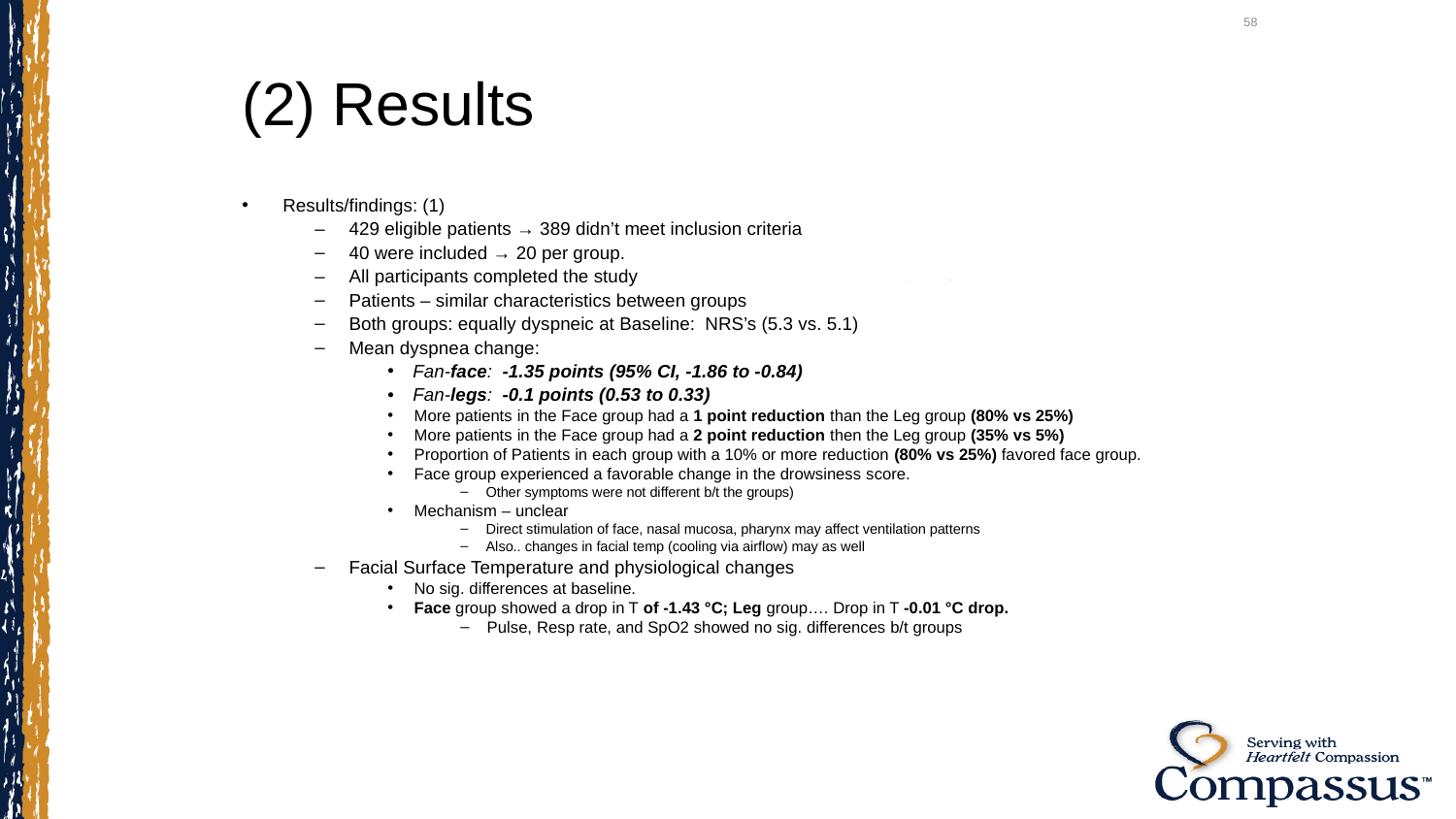

58
# (2) Results
Results/findings: (1)
429 eligible patients → 389 didn’t meet inclusion criteria
40 were included → 20 per group.
All participants completed the study
Patients – similar characteristics between groups
Both groups: equally dyspneic at Baseline:  NRS’s (5.3 vs. 5.1)
Mean dyspnea change:
Fan-face:  -1.35 points (95% CI, -1.86 to -0.84)
Fan-legs:  -0.1 points (0.53 to 0.33)
More patients in the Face group had a 1 point reduction than the Leg group (80% vs 25%)
More patients in the Face group had a 2 point reduction then the Leg group (35% vs 5%)
Proportion of Patients in each group with a 10% or more reduction (80% vs 25%) favored face group.
Face group experienced a favorable change in the drowsiness score.
Other symptoms were not different b/t the groups)
Mechanism – unclear
Direct stimulation of face, nasal mucosa, pharynx may affect ventilation patterns
Also.. changes in facial temp (cooling via airflow) may as well
Facial Surface Temperature and physiological changes
No sig. differences at baseline.
Face group showed a drop in T of -1.43 °C; Leg group…. Drop in T -0.01 °C drop.
Pulse, Resp rate, and SpO2 showed no sig. differences b/t groups